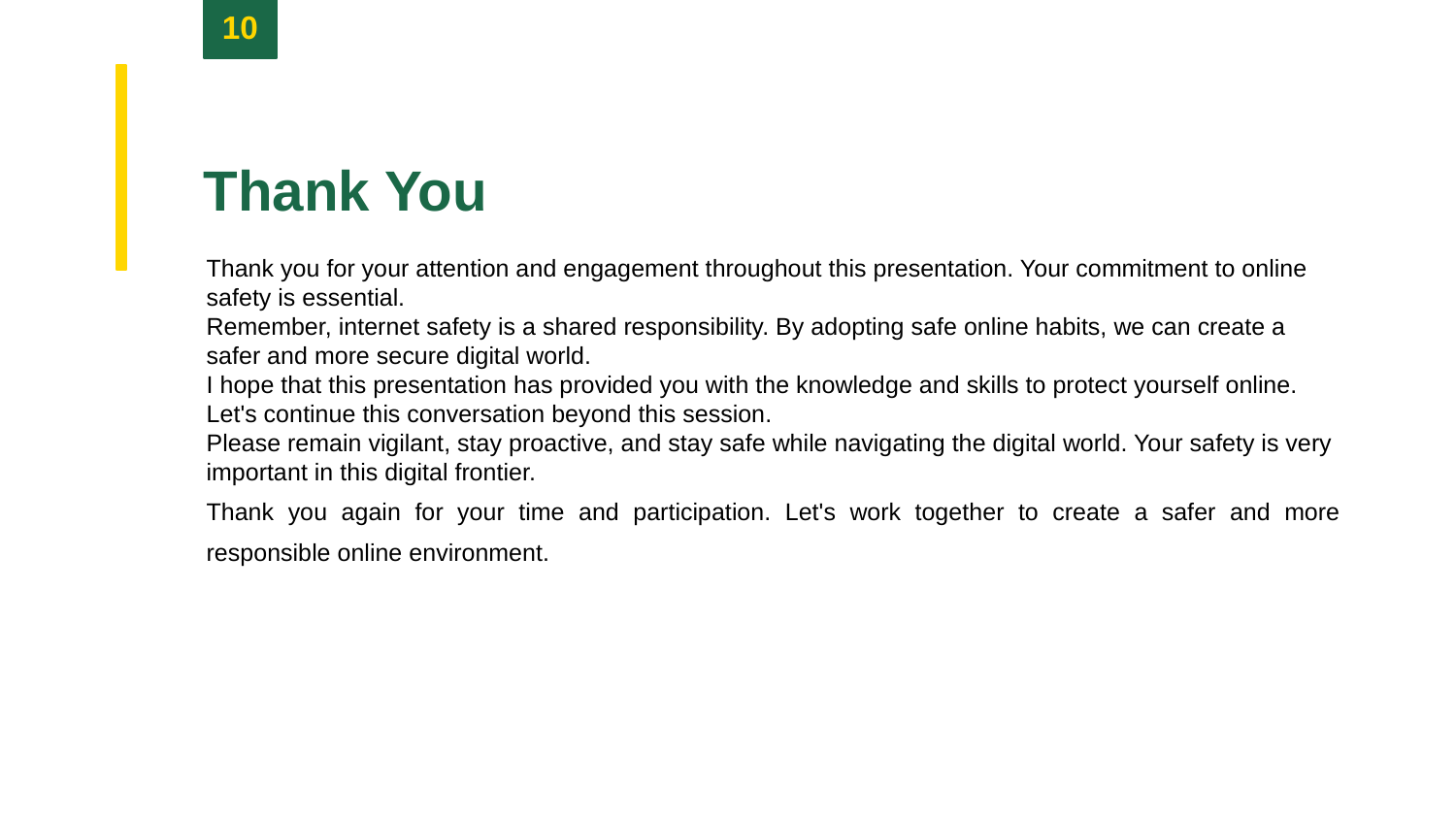

10

Thank You
Thank you for your attention and engagement throughout this presentation. Your commitment to online safety is essential.
Remember, internet safety is a shared responsibility. By adopting safe online habits, we can create a safer and more secure digital world.
I hope that this presentation has provided you with the knowledge and skills to protect yourself online. Let's continue this conversation beyond this session.
Please remain vigilant, stay proactive, and stay safe while navigating the digital world. Your safety is very important in this digital frontier.
Thank you again for your time and participation. Let's work together to create a safer and more responsible online environment.